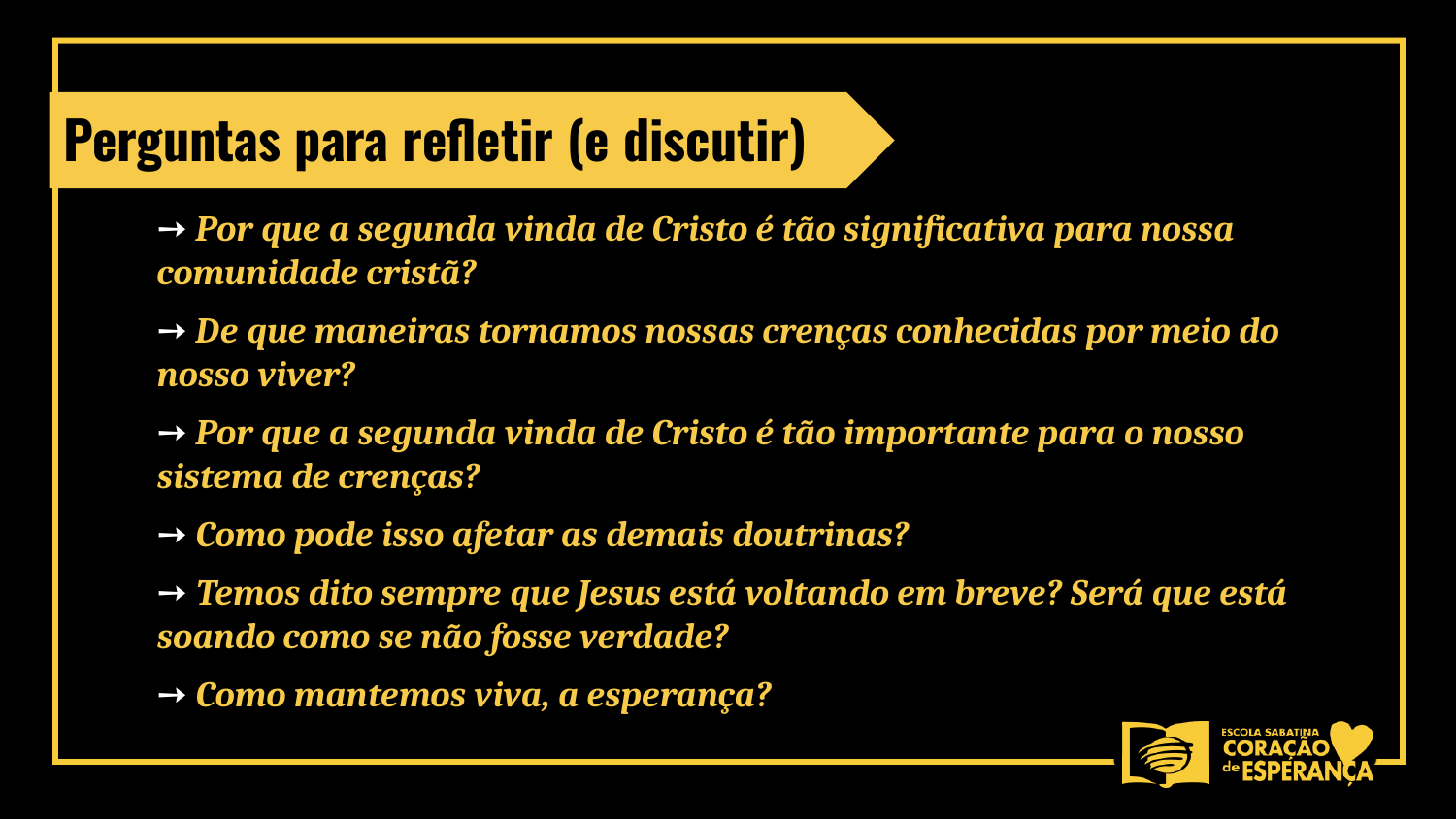

Perguntas para refletir (e discutir)
➙ Por que a segunda vinda de Cristo é tão significativa para nossa comunidade cristã?
➙ De que maneiras tornamos nossas crenças conhecidas por meio do nosso viver?

➙ Por que a segunda vinda de Cristo é tão importante para o nosso sistema de crenças?

➙ Como pode isso afetar as demais doutrinas?

➙ Temos dito sempre que Jesus está voltando em breve? Será que está soando como se não fosse verdade?
➙ Como mantemos viva, a esperança?